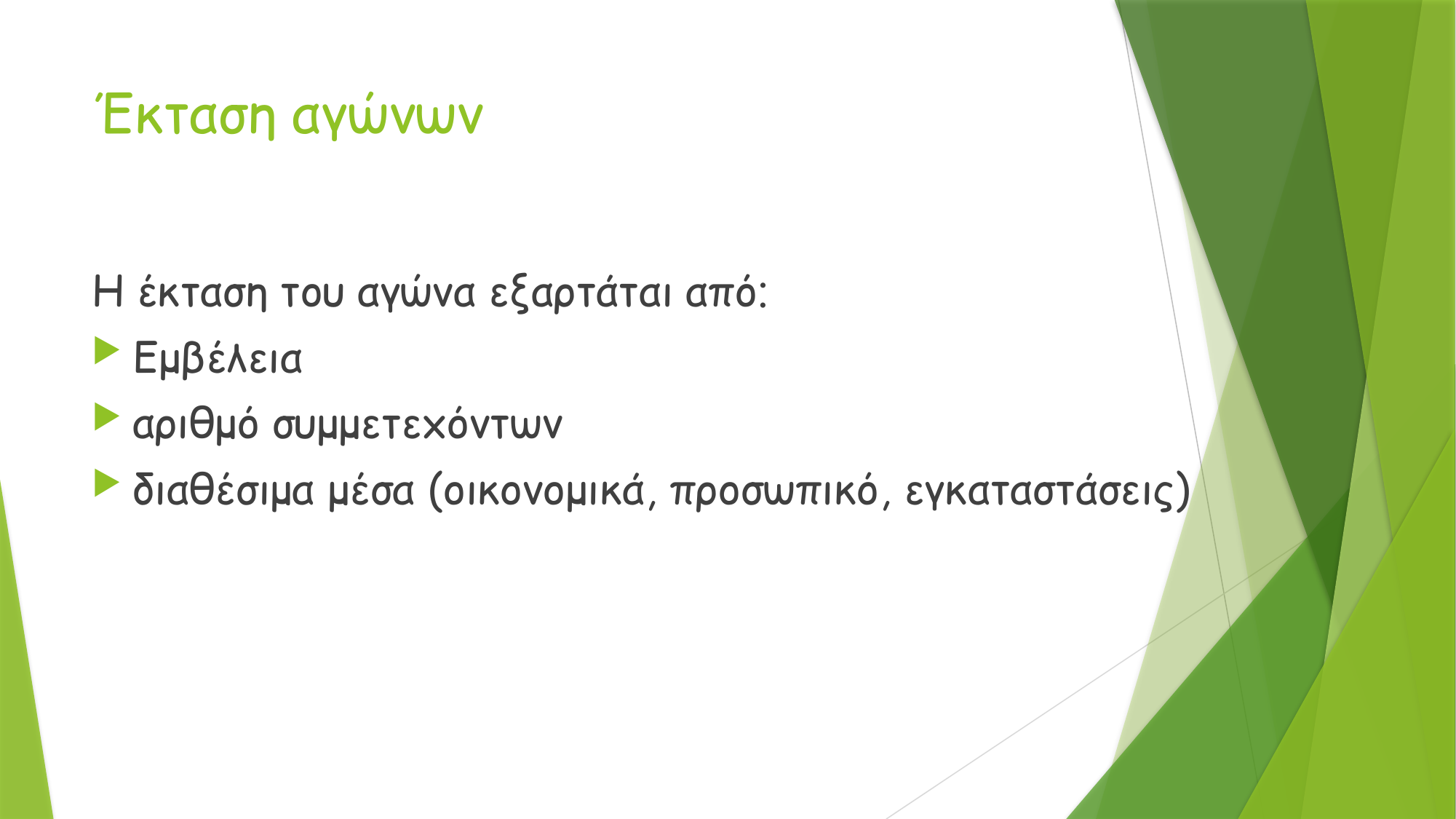

# Έκταση αγώνων
Η έκταση του αγώνα εξαρτάται από:
Εμβέλεια
αριθμό συμμετεχόντων
διαθέσιμα μέσα (οικονομικά, προσωπικό, εγκαταστάσεις)